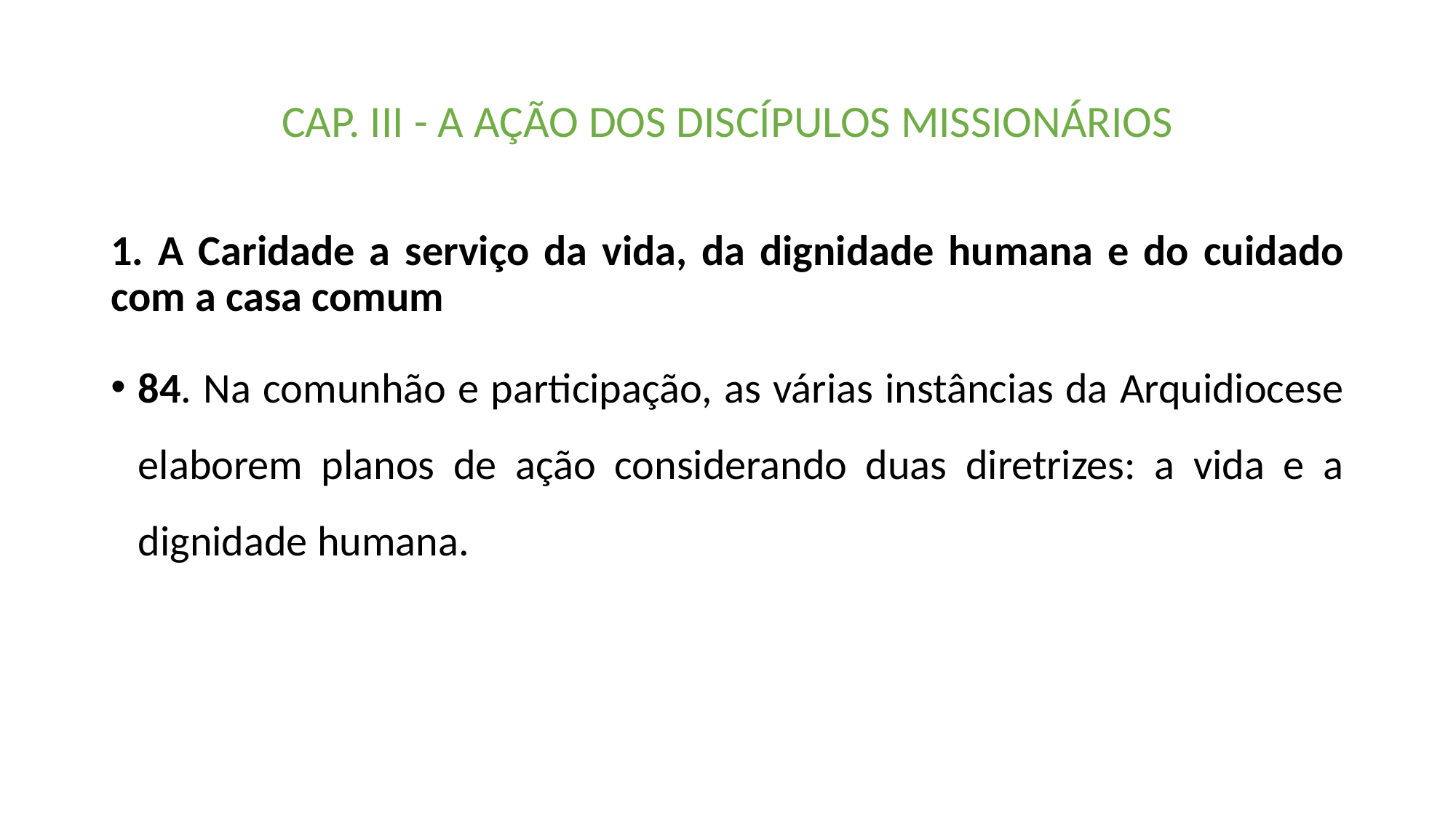

# CAP. III - A AÇÃO DOS DISCÍPULOS MISSIONÁRIOS
1. A Caridade a serviço da vida, da dignidade humana e do cuidado com a casa comum
84. Na comunhão e participação, as várias instâncias da Arquidiocese elaborem planos de ação considerando duas diretrizes: a vida e a dignidade humana.